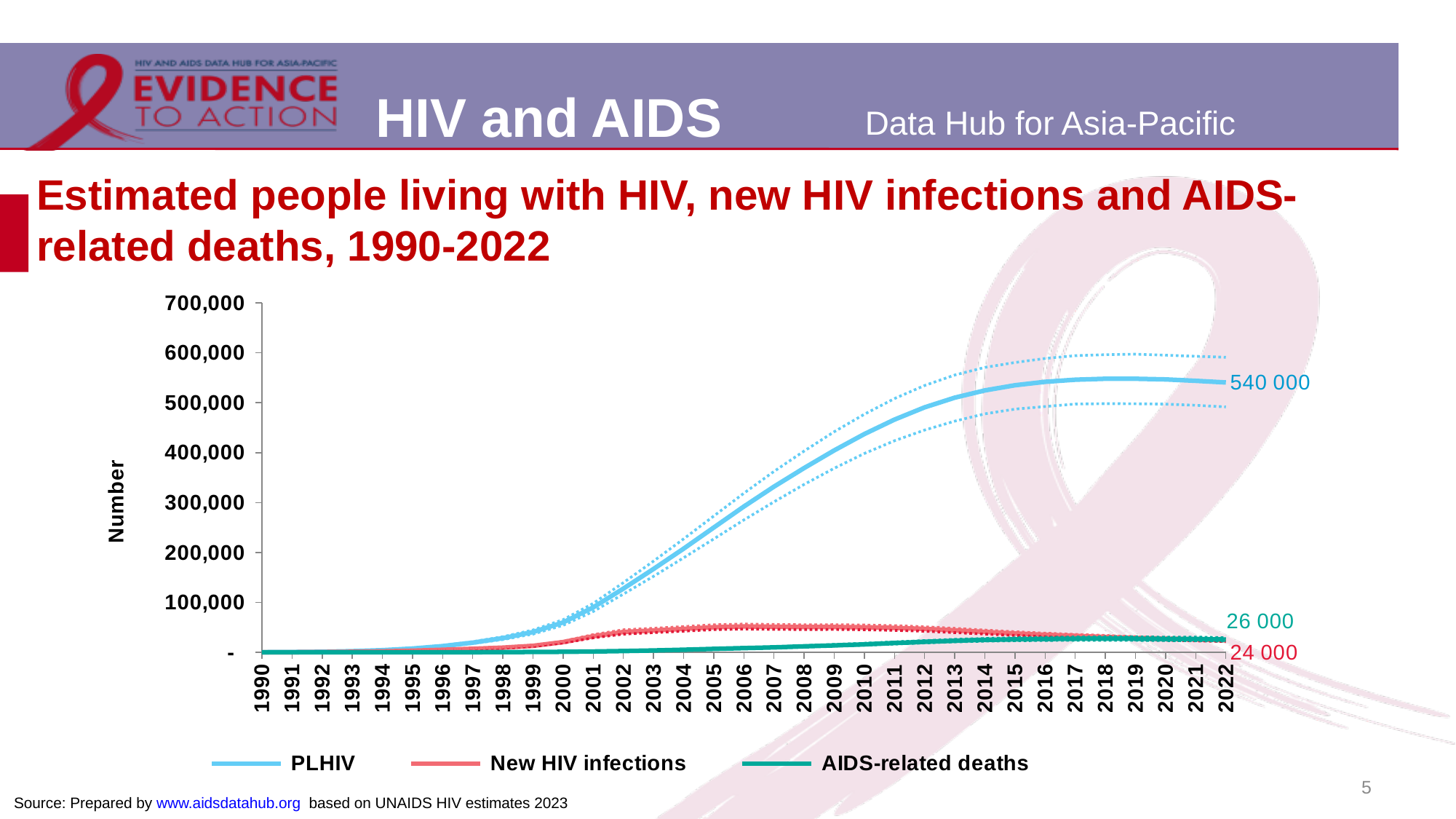

# Estimated people living with HIV, new HIV infections and AIDS-related deaths, 1990-2022

### Chart

| Category |  PLHIV  |  PLHIV Lower bound  |  PLHIV Upper bound  |  New HIV infections  |  New HIV infections Lower bound  |  New HIV infections Upper bound  |  AIDS-related deaths  |  AIDS-related deaths Lower bound  |  AIDS-related deaths Upper bound  |
|---|---|---|---|---|---|---|---|---|---|
| 1990 | 336.0 | 302.0 | 370.0 | 176.0 | 158.0 | 194.0 | 4.0 | 3.0 | 4.0 |
| 1991 | 663.0 | 597.0 | 732.0 | 336.0 | 303.0 | 371.0 | 8.0 | 7.0 | 9.0 |
| 1992 | 1286.0 | 1157.0 | 1417.0 | 641.0 | 576.0 | 705.0 | 16.0 | 14.0 | 18.0 |
| 1993 | 2425.0 | 2182.0 | 2676.0 | 1175.0 | 1058.0 | 1294.0 | 31.0 | 27.0 | 36.0 |
| 1994 | 4393.0 | 3949.0 | 4845.0 | 2034.0 | 1830.0 | 2239.0 | 59.0 | 50.0 | 67.0 |
| 1995 | 7673.0 | 6906.0 | 8459.0 | 3401.0 | 3059.0 | 3740.0 | 108.0 | 93.0 | 124.0 |
| 1996 | 12639.0 | 11388.0 | 13921.0 | 5179.0 | 4666.0 | 5689.0 | 191.0 | 164.0 | 219.0 |
| 1997 | 19510.0 | 17577.0 | 21460.0 | 7229.0 | 6515.0 | 7945.0 | 321.0 | 278.0 | 368.0 |
| 1998 | 28491.0 | 25674.0 | 31336.0 | 9554.0 | 8607.0 | 10472.0 | 517.0 | 449.0 | 586.0 |
| 1999 | 40742.0 | 36656.0 | 44782.0 | 13141.0 | 11787.0 | 14397.0 | 797.0 | 693.0 | 900.0 |
| 2000 | 59958.0 | 54217.0 | 65493.0 | 20586.0 | 18683.0 | 22413.0 | 1203.0 | 1053.0 | 1353.0 |
| 2001 | 90131.0 | 81866.0 | 98123.0 | 32303.0 | 29116.0 | 35560.0 | 1805.0 | 1585.0 | 2019.0 |
| 2002 | 127729.0 | 116737.0 | 139556.0 | 40821.0 | 36521.0 | 45219.0 | 2675.0 | 2354.0 | 2995.0 |
| 2003 | 166983.0 | 152233.0 | 182746.0 | 43867.0 | 39539.0 | 48221.0 | 3846.0 | 3402.0 | 4336.0 |
| 2004 | 207686.0 | 189432.0 | 227233.0 | 47023.0 | 42517.0 | 51615.0 | 5319.0 | 4724.0 | 5967.0 |
| 2005 | 249966.0 | 227071.0 | 272964.0 | 50430.0 | 45596.0 | 55295.0 | 7042.0 | 6277.0 | 7888.0 |
| 2006 | 292084.0 | 265230.0 | 318718.0 | 51905.0 | 46728.0 | 56692.0 | 8557.0 | 7703.0 | 9563.0 |
| 2007 | 331970.0 | 301452.0 | 362407.0 | 51247.0 | 46086.0 | 55913.0 | 10056.0 | 8990.0 | 11172.0 |
| 2008 | 369175.0 | 336352.0 | 403137.0 | 50717.0 | 45697.0 | 55314.0 | 12111.0 | 10847.0 | 13533.0 |
| 2009 | 404548.0 | 368752.0 | 441850.0 | 50822.0 | 45964.0 | 55456.0 | 14028.0 | 12606.0 | 15777.0 |
| 2010 | 437258.0 | 398302.0 | 476956.0 | 50185.0 | 45341.0 | 54818.0 | 16092.0 | 14435.0 | 18186.0 |
| 2011 | 466185.0 | 423773.0 | 508251.0 | 49009.0 | 44054.0 | 53467.0 | 18718.0 | 16786.0 | 20994.0 |
| 2012 | 490726.0 | 445285.0 | 534457.0 | 47039.0 | 42408.0 | 51258.0 | 21127.0 | 19009.0 | 23591.0 |
| 2013 | 510104.0 | 463024.0 | 555454.0 | 44146.0 | 39593.0 | 48144.0 | 23377.0 | 21024.0 | 25999.0 |
| 2014 | 524573.0 | 477683.0 | 570681.0 | 40955.0 | 36724.0 | 44675.0 | 25091.0 | 22480.0 | 27875.0 |
| 2015 | 534900.0 | 487166.0 | 580464.0 | 37838.0 | 33960.0 | 41336.0 | 26095.0 | 23351.0 | 29117.0 |
| 2016 | 541813.0 | 492368.0 | 588603.0 | 35185.0 | 31661.0 | 38416.0 | 26827.0 | 23918.0 | 30011.0 |
| 2017 | 546082.0 | 497313.0 | 594137.0 | 33064.0 | 29668.0 | 36083.0 | 27331.0 | 24203.0 | 30741.0 |
| 2018 | 547976.0 | 498108.0 | 596138.0 | 30921.0 | 27730.0 | 33840.0 | 27598.0 | 24306.0 | 31152.0 |
| 2019 | 547942.0 | 497830.0 | 597171.0 | 28752.0 | 25732.0 | 31465.0 | 27344.0 | 24088.0 | 31079.0 |
| 2020 | 546612.0 | 497194.0 | 595174.0 | 27116.0 | 24260.0 | 29662.0 | 26918.0 | 23651.0 | 30486.0 |
| 2021 | 543801.0 | 494790.0 | 592904.0 | 25789.0 | 23040.0 | 28034.0 | 26878.0 | 23558.0 | 30594.0 |
| 2022 | 540568.0 | 491589.0 | 590978.0 | 24276.0 | 21702.0 | 26507.0 | 25719.0 | 22478.0 | 29407.0 |
5
Source: Prepared by www.aidsdatahub.org  based on UNAIDS HIV estimates 2023